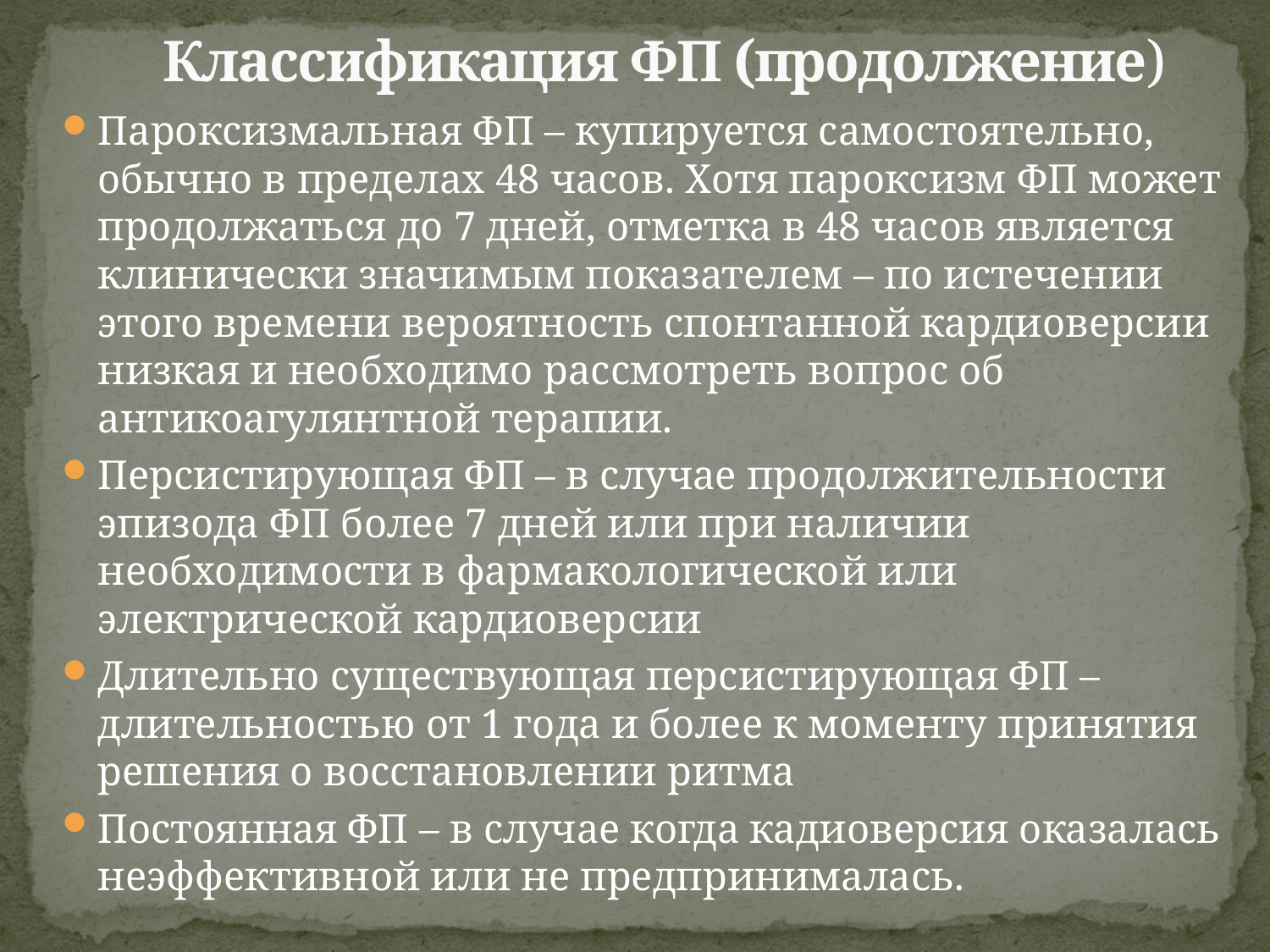

# Классификация ФП (продолжение)
Пароксизмальная ФП – купируется самостоятельно, обычно в пределах 48 часов. Хотя пароксизм ФП может продолжаться до 7 дней, отметка в 48 часов является клинически значимым показателем – по истечении этого времени вероятность спонтанной кардиоверсии низкая и необходимо рассмотреть вопрос об антикоагулянтной терапии.
Персистирующая ФП – в случае продолжительности эпизода ФП более 7 дней или при наличии необходимости в фармакологической или электрической кардиоверсии
Длительно существующая персистирующая ФП – длительностью от 1 года и более к моменту принятия решения о восстановлении ритма
Постоянная ФП – в случае когда кадиоверсия оказалась неэффективной или не предпринималась.